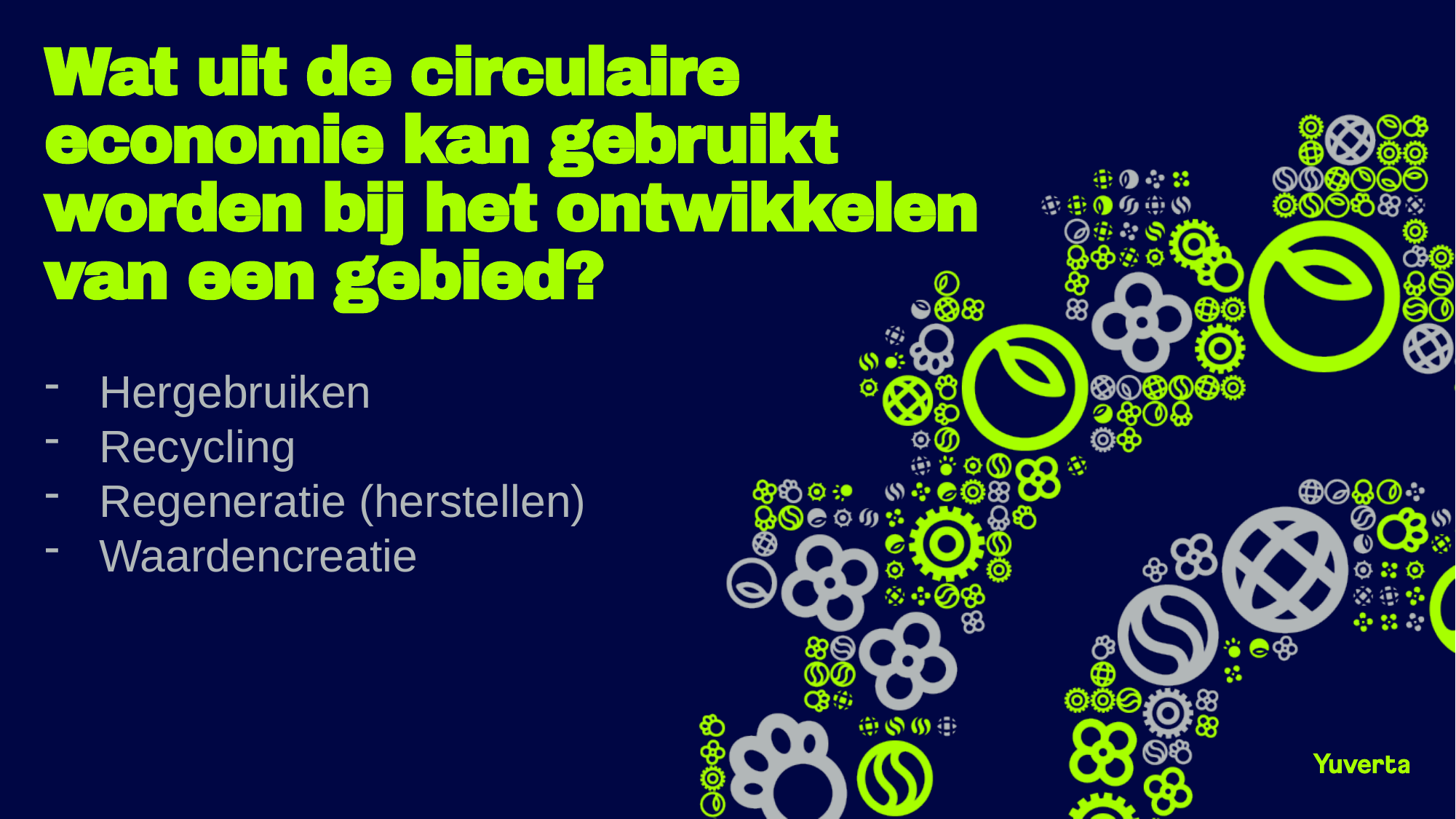

# Wat uit de circulaire economie kan gebruikt worden bij het ontwikkelen van een gebied?
Hergebruiken
Recycling
Regeneratie (herstellen)
Waardencreatie